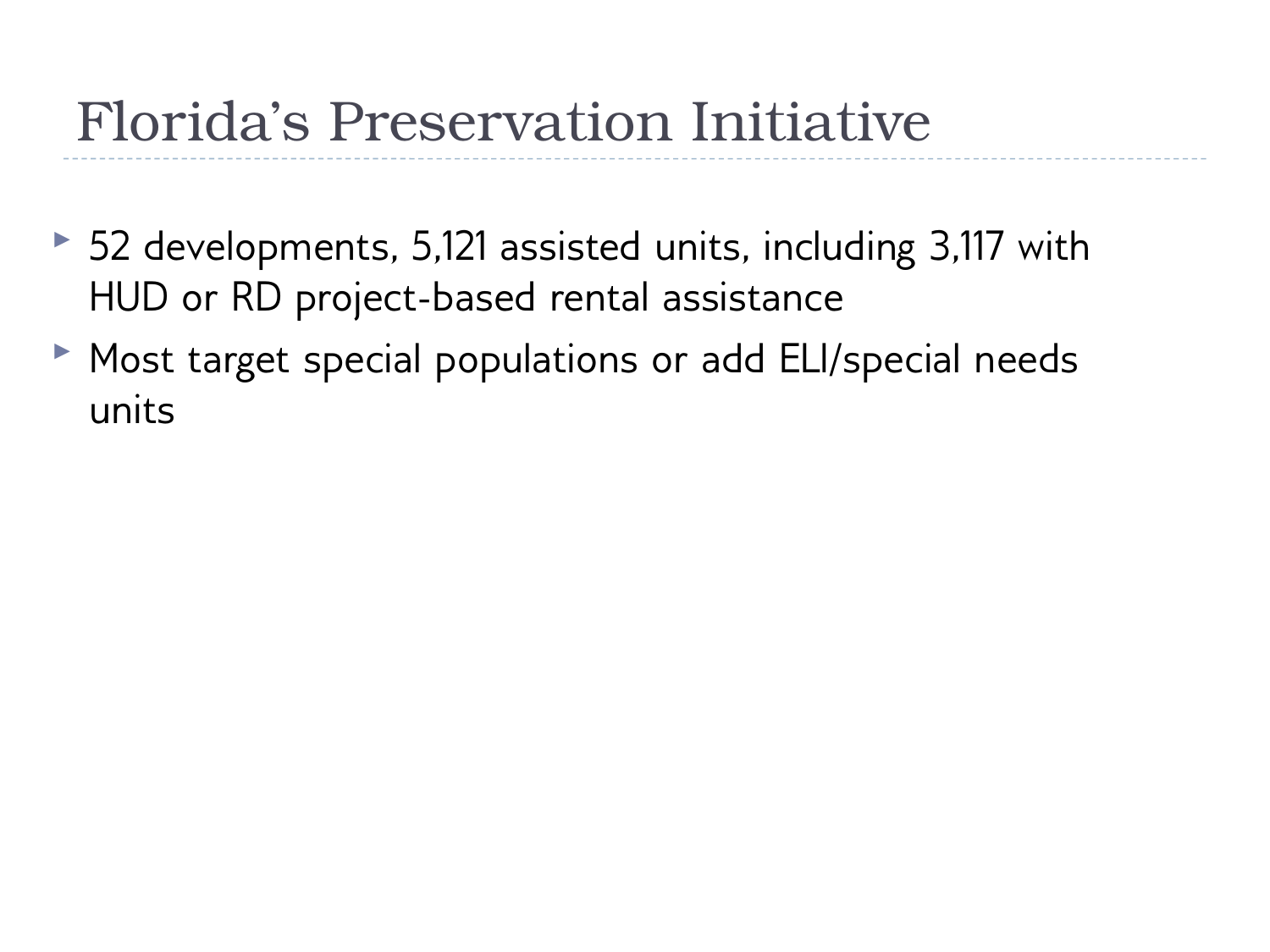

Florida’s Preservation Initiative
52 developments, 5,121 assisted units, including 3,117 with HUD or RD project-based rental assistance
Most target special populations or add ELI/special needs units